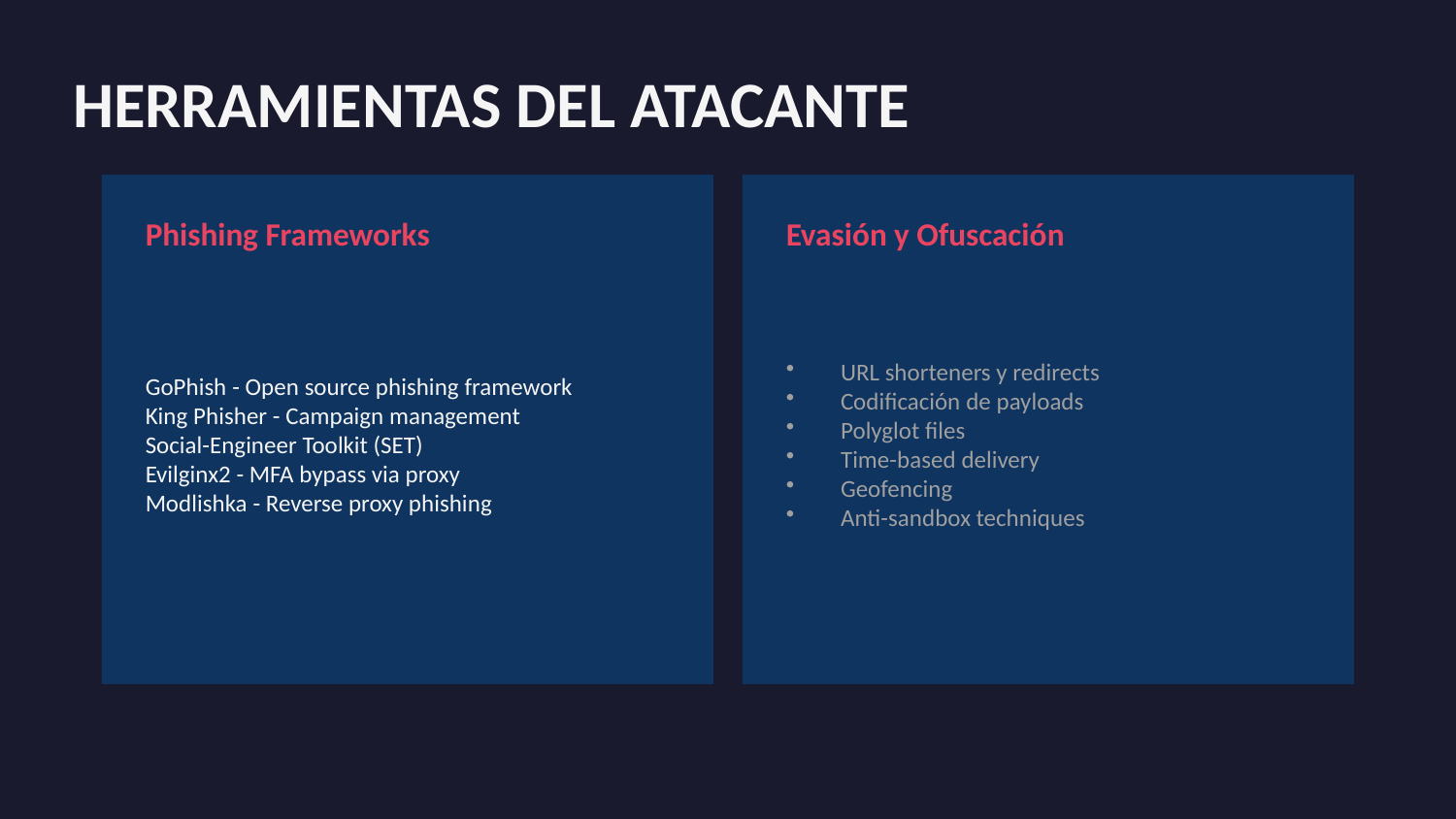

HERRAMIENTAS DEL ATACANTE

Phishing Frameworks
Evasión y Ofuscación
GoPhish - Open source phishing framework
King Phisher - Campaign management
Social-Engineer Toolkit (SET)
Evilginx2 - MFA bypass via proxy
Modlishka - Reverse proxy phishing
URL shorteners y redirects
Codificación de payloads
Polyglot files
Time-based delivery
Geofencing
Anti-sandbox techniques